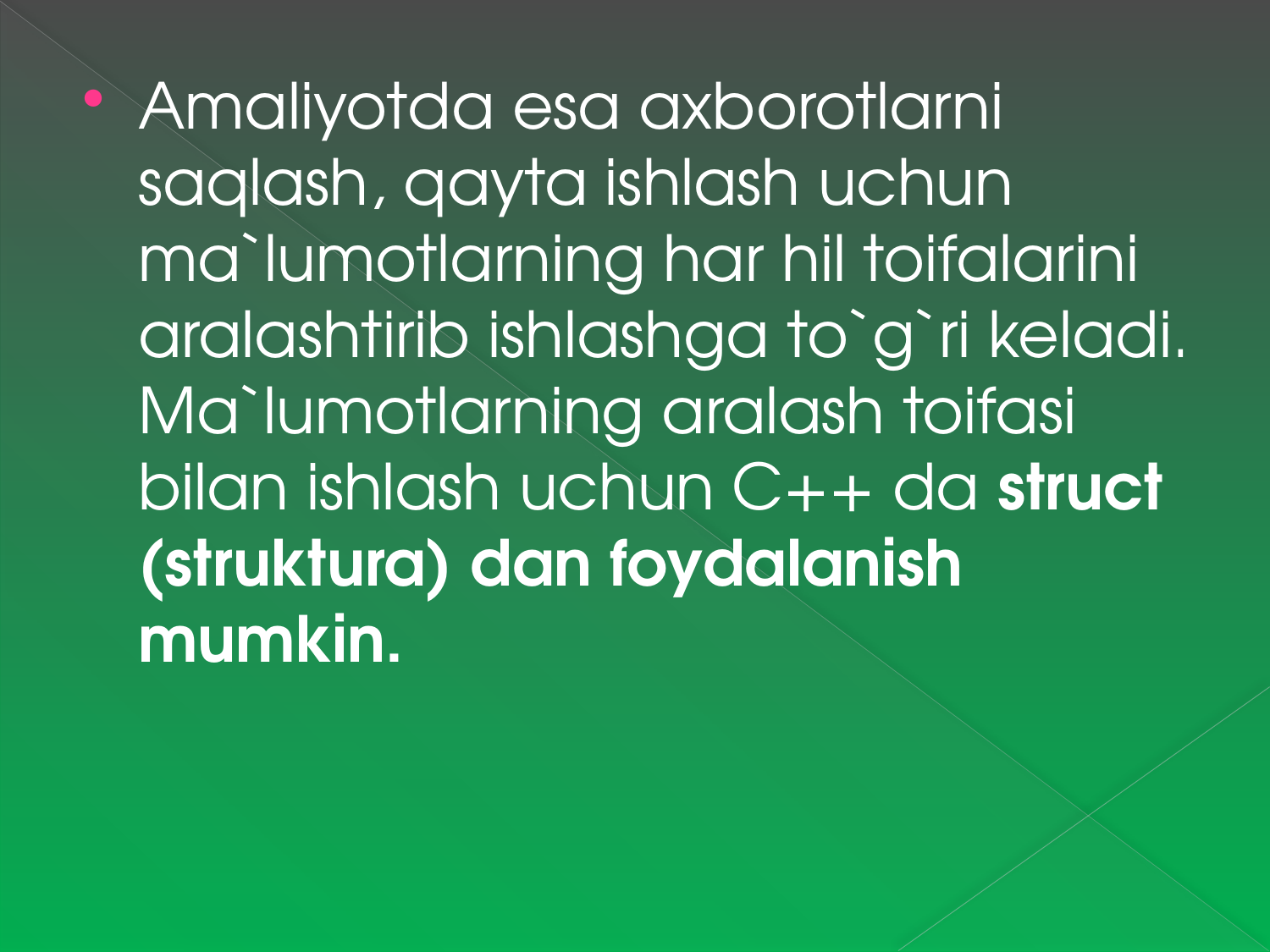

Amaliyotda esa axborotlarni saqlash, qayta ishlash uchun ma`lumotlarning har hil toifalarini aralashtirib ishlashga to`g`ri keladi. Ma`lumotlarning aralash toifasi bilan ishlash uchun C++ da struct (struktura) dan foydalanish mumkin.